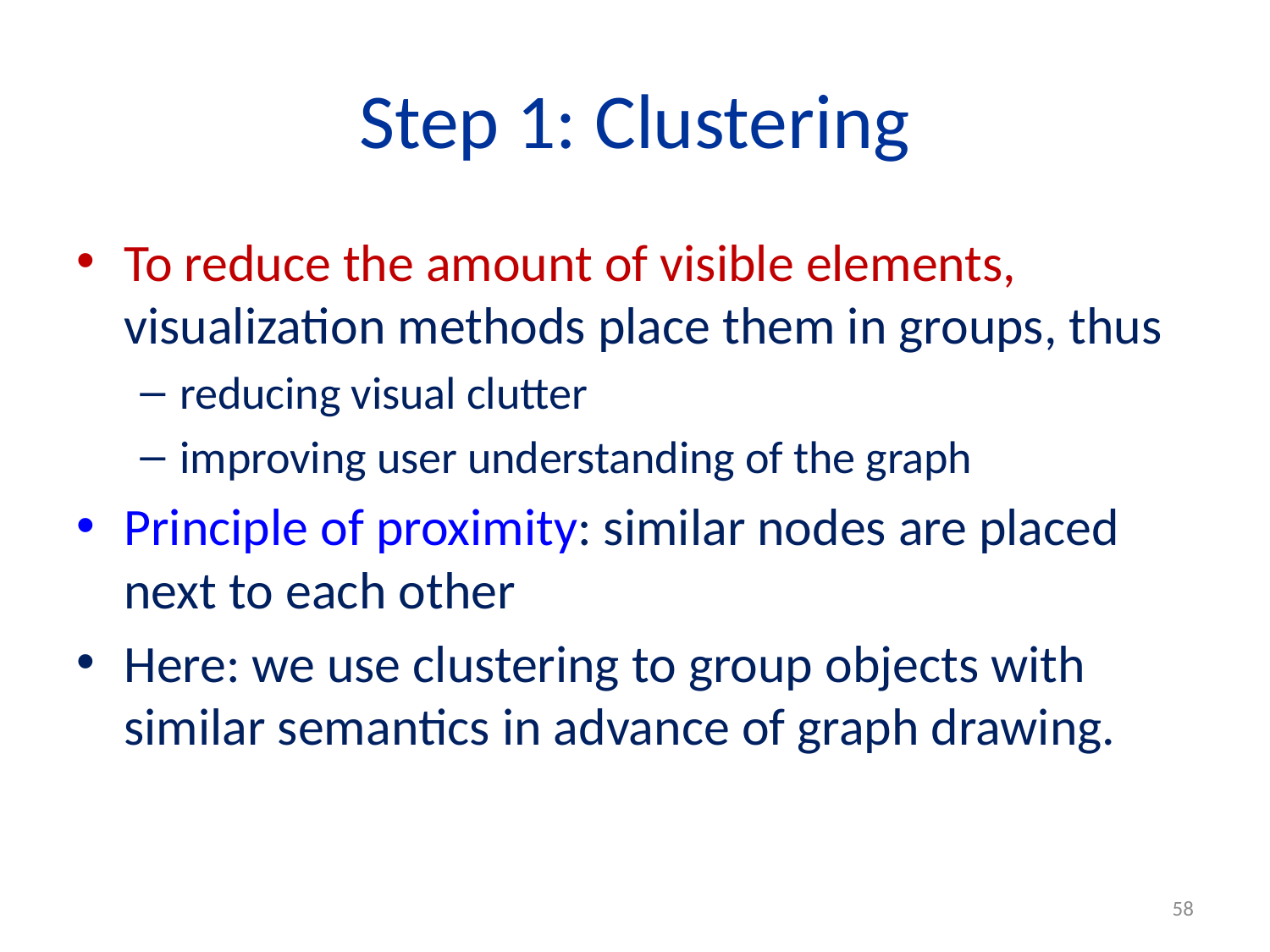

# Step 1: Clustering
To reduce the amount of visible elements, visualization methods place them in groups, thus
reducing visual clutter
improving user understanding of the graph
Principle of proximity: similar nodes are placed next to each other
Here: we use clustering to group objects with similar semantics in advance of graph drawing.

58